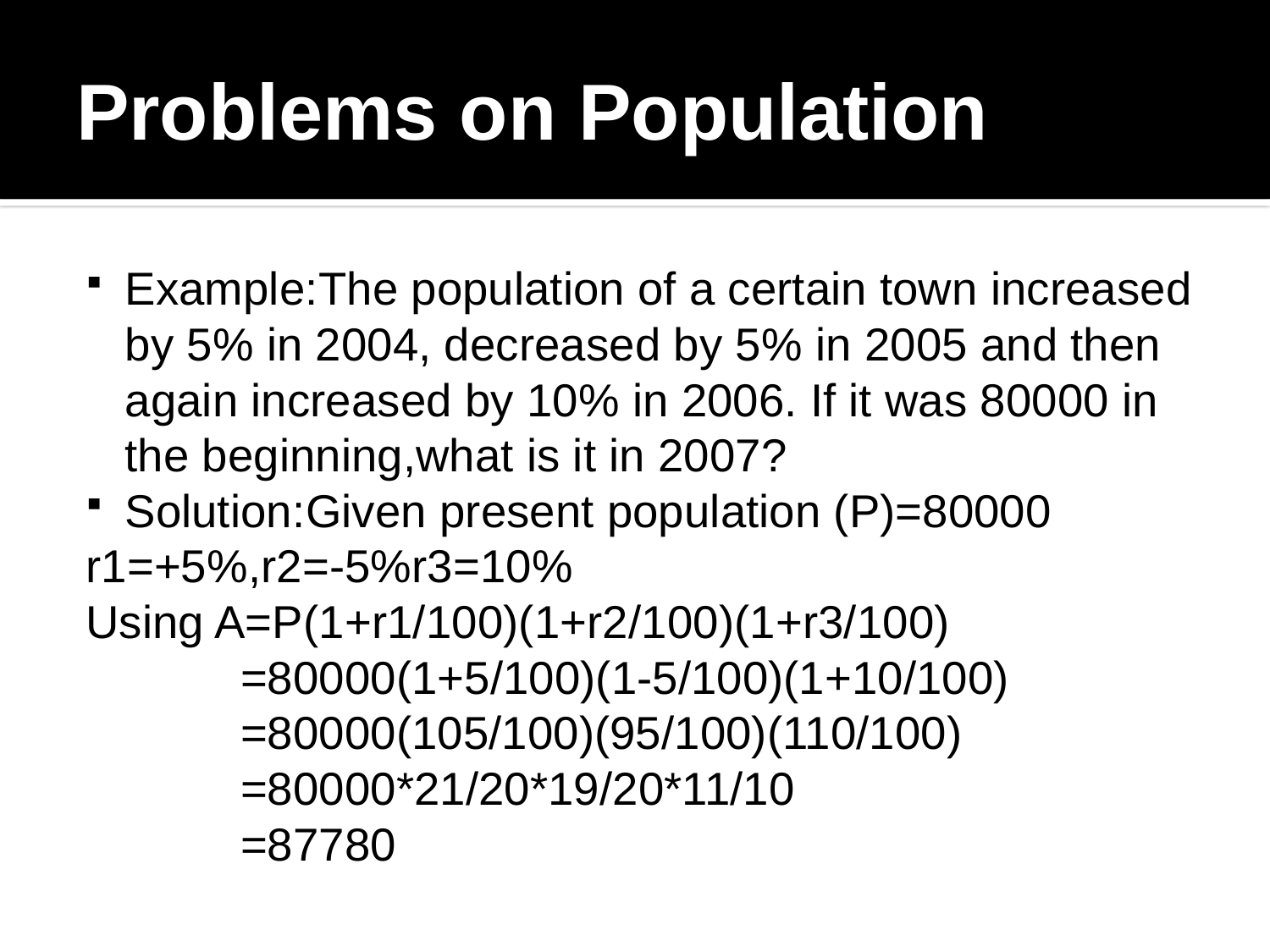

# Problems on Population
Example:The population of a certain town increased by 5% in 2004, decreased by 5% in 2005 and then again increased by 10% in 2006. If it was 80000 in the beginning,what is it in 2007?
Solution:Given present population (P)=80000
r1=+5%,r2=-5%r3=10%
Using A=P(1+r1/100)(1+r2/100)(1+r3/100)
            =80000(1+5/100)(1-5/100)(1+10/100)
            =80000(105/100)(95/100)(110/100)
            =80000*21/20*19/20*11/10
            =87780